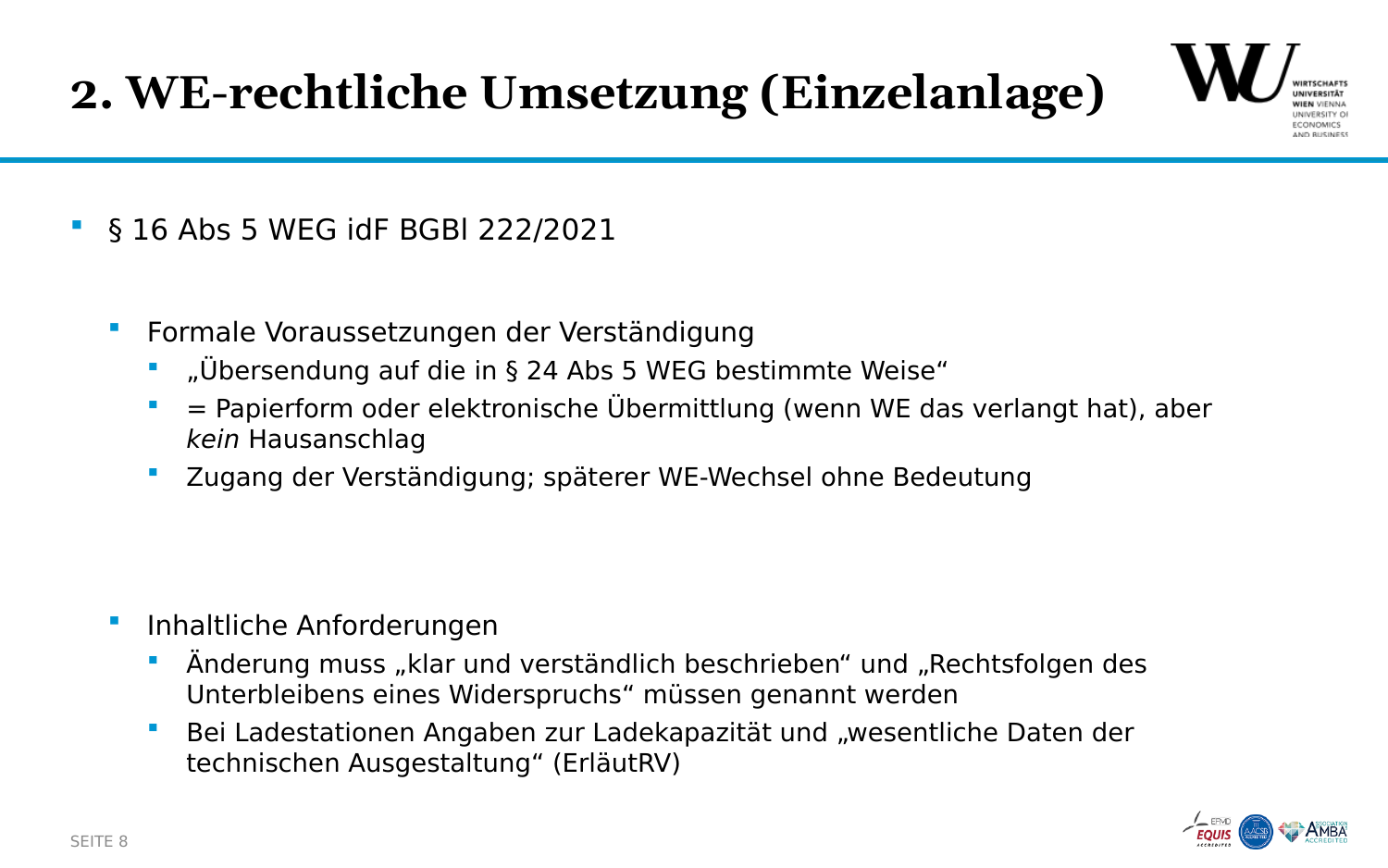

# 2. WE-rechtliche Umsetzung (Einzelanlage)
§ 16 Abs 5 WEG idF BGBl 222/2021

Formale Voraussetzungen der Verständigung
„Übersendung auf die in § 24 Abs 5 WEG bestimmte Weise“
= Papierform oder elektronische Übermittlung (wenn WE das verlangt hat), aber kein Hausanschlag
Zugang der Verständigung; späterer WE-Wechsel ohne Bedeutung

Inhaltliche Anforderungen
Änderung muss „klar und verständlich beschrieben“ und „Rechtsfolgen des Unterbleibens eines Widerspruchs“ müssen genannt werden
Bei Ladestationen Angaben zur Ladekapazität und „wesentliche Daten der technischen Ausgestaltung“ (ErläutRV)

Seite 8